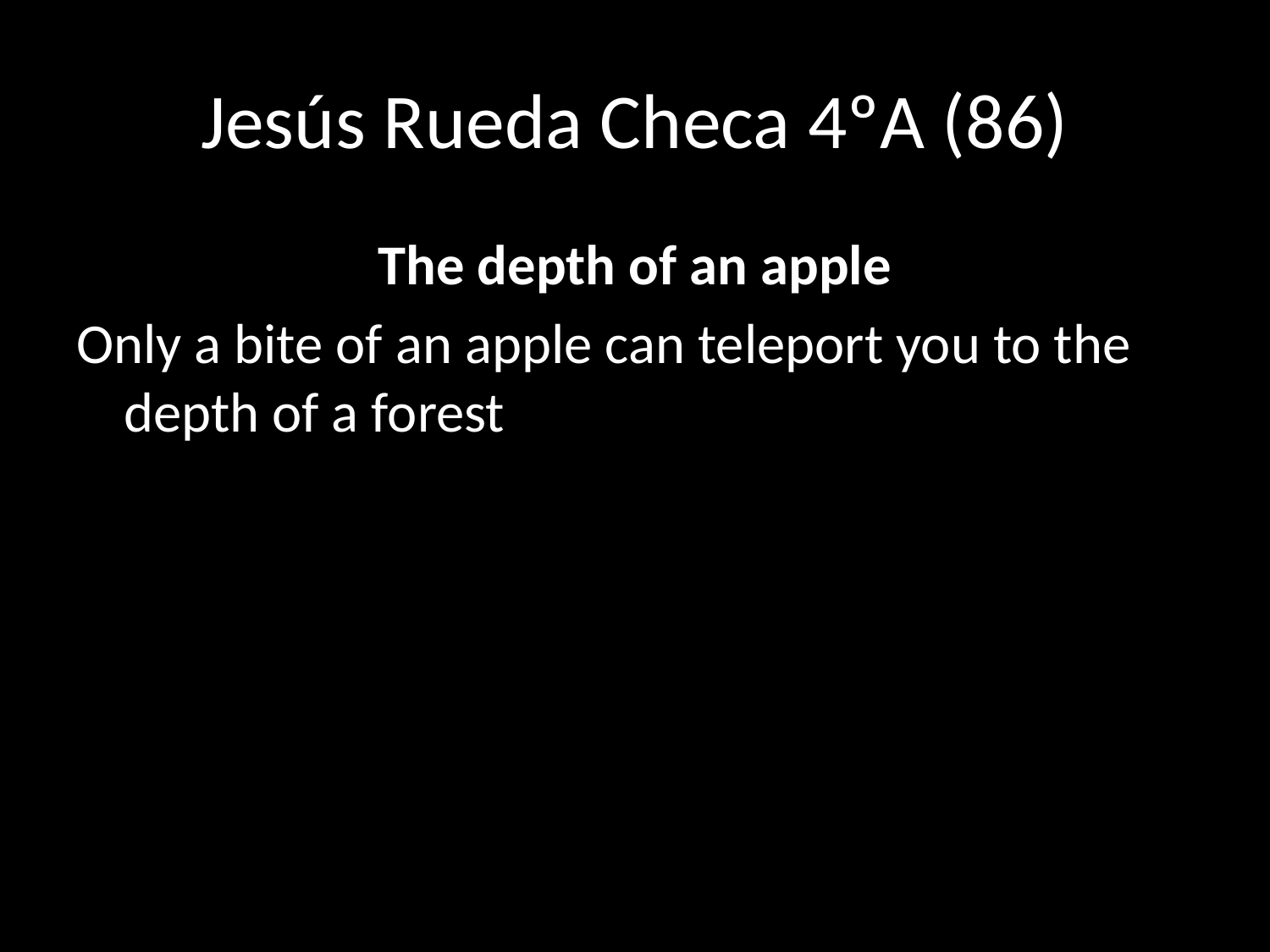

# Jesús Rueda Checa 4ºA (86)
The depth of an apple
Only a bite of an apple can teleport you to the depth of a forest